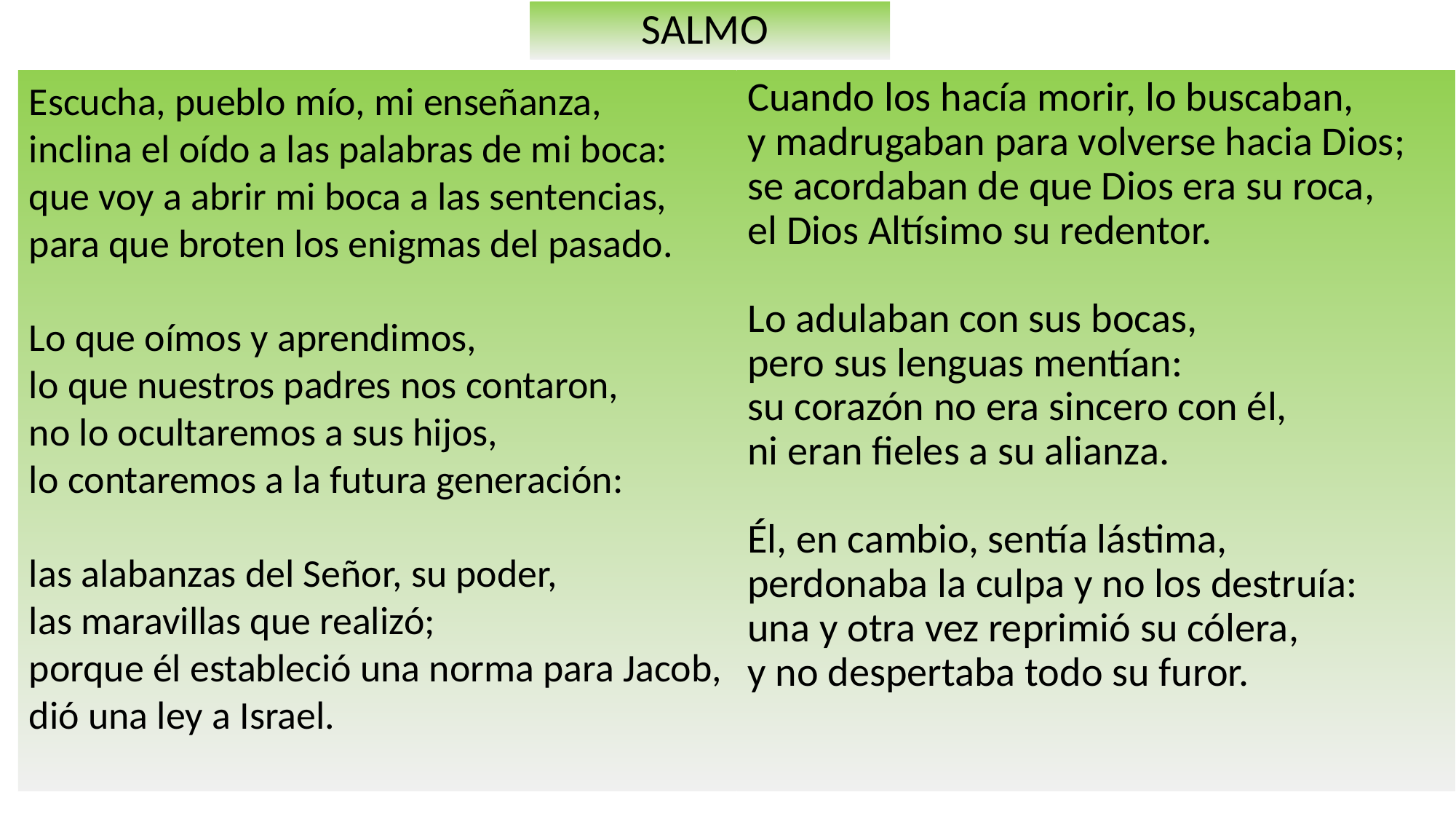

# SALMO
Escucha, pueblo mío, mi enseñanza,
inclina el oído a las palabras de mi boca:
que voy a abrir mi boca a las sentencias,
para que broten los enigmas del pasado.

Lo que oímos y aprendimos,
lo que nuestros padres nos contaron,
no lo ocultaremos a sus hijos,
lo contaremos a la futura generación:

las alabanzas del Señor, su poder,
las maravillas que realizó;
porque él estableció una norma para Jacob,
dió una ley a Israel.

Cuando los hacía morir, lo buscaban,
y madrugaban para volverse hacia Dios;
se acordaban de que Dios era su roca,
el Dios Altísimo su redentor.

Lo adulaban con sus bocas,
pero sus lenguas mentían:
su corazón no era sincero con él,
ni eran fieles a su alianza.

Él, en cambio, sentía lástima,
perdonaba la culpa y no los destruía:
una y otra vez reprimió su cólera,
y no despertaba todo su furor.